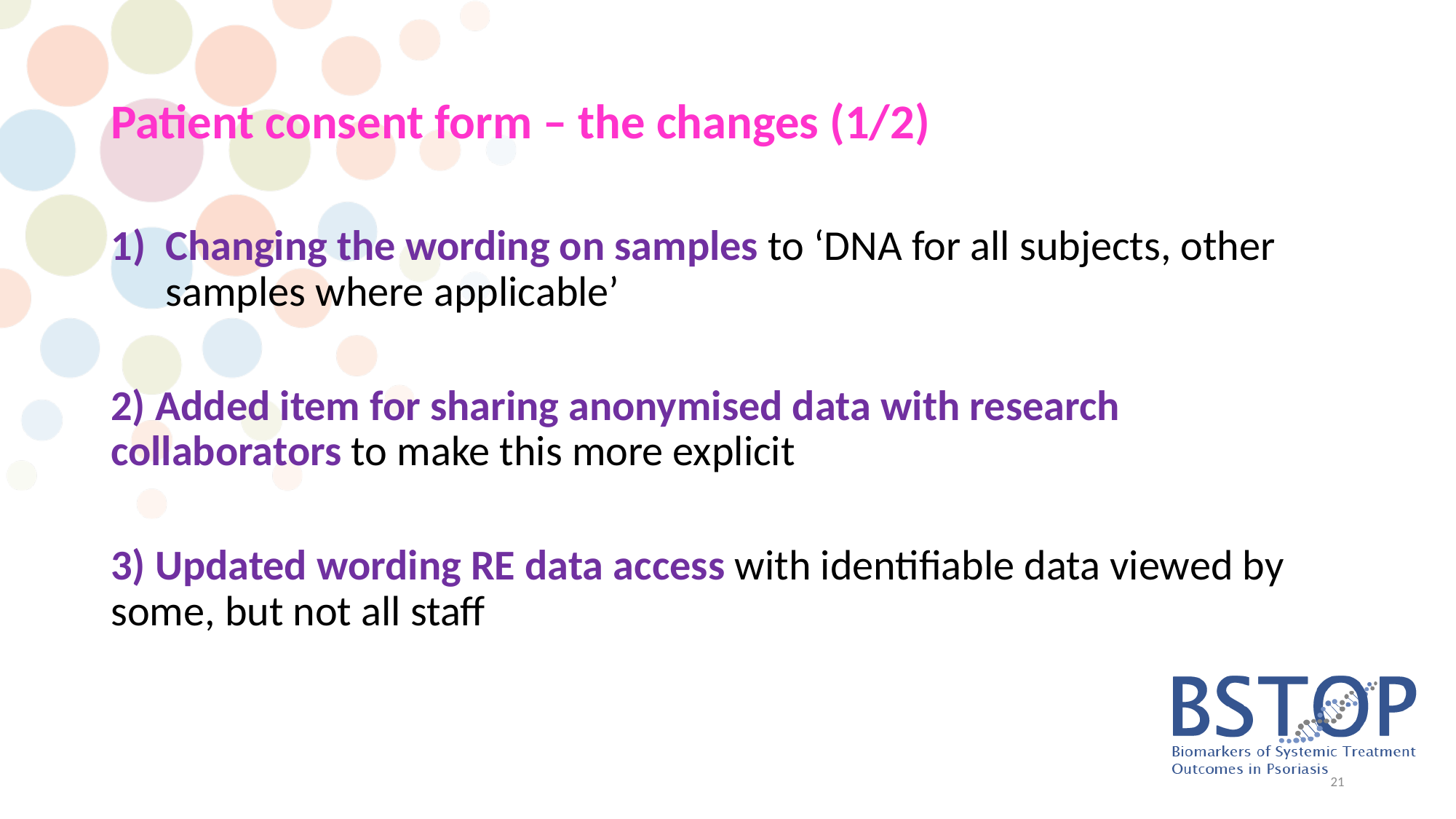

# Patient consent form – the changes (1/2)
Changing the wording on samples to ‘DNA for all subjects, other samples where applicable’

2) Added item for sharing anonymised data with research collaborators to make this more explicit

3) Updated wording RE data access with identifiable data viewed by some, but not all staff

21